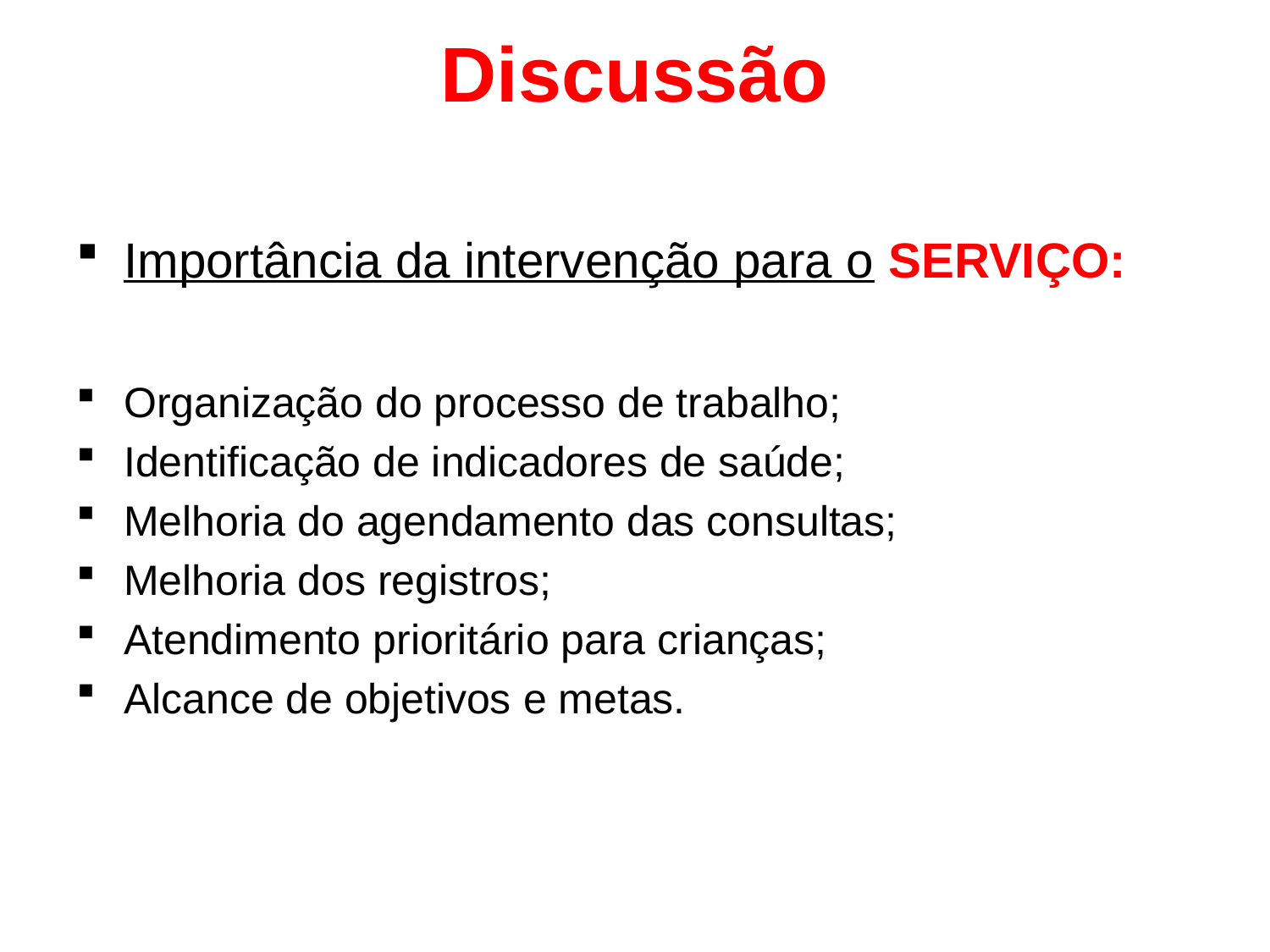

# Discussão
Importância da intervenção para o SERVIÇO:

Organização do processo de trabalho;
Identificação de indicadores de saúde;
Melhoria do agendamento das consultas;
Melhoria dos registros;
Atendimento prioritário para crianças;
Alcance de objetivos e metas.